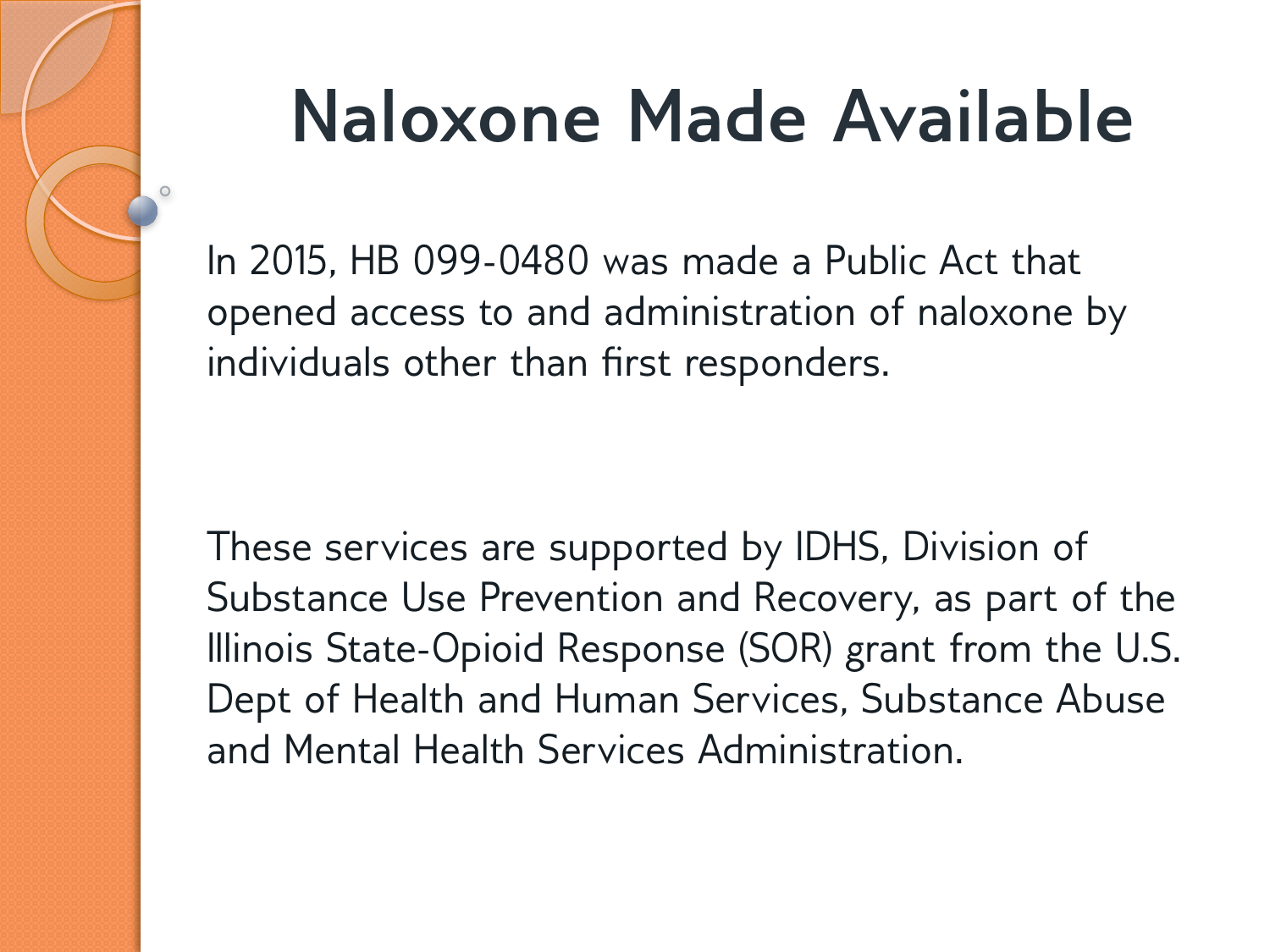

# Naloxone Made Available

In 2015, HB 099-0480 was made a Public Act that opened access to and administration of naloxone by individuals other than first responders.

These services are supported by IDHS, Division of Substance Use Prevention and Recovery, as part of the Illinois State-Opioid Response (SOR) grant from the U.S. Dept of Health and Human Services, Substance Abuse and Mental Health Services Administration.